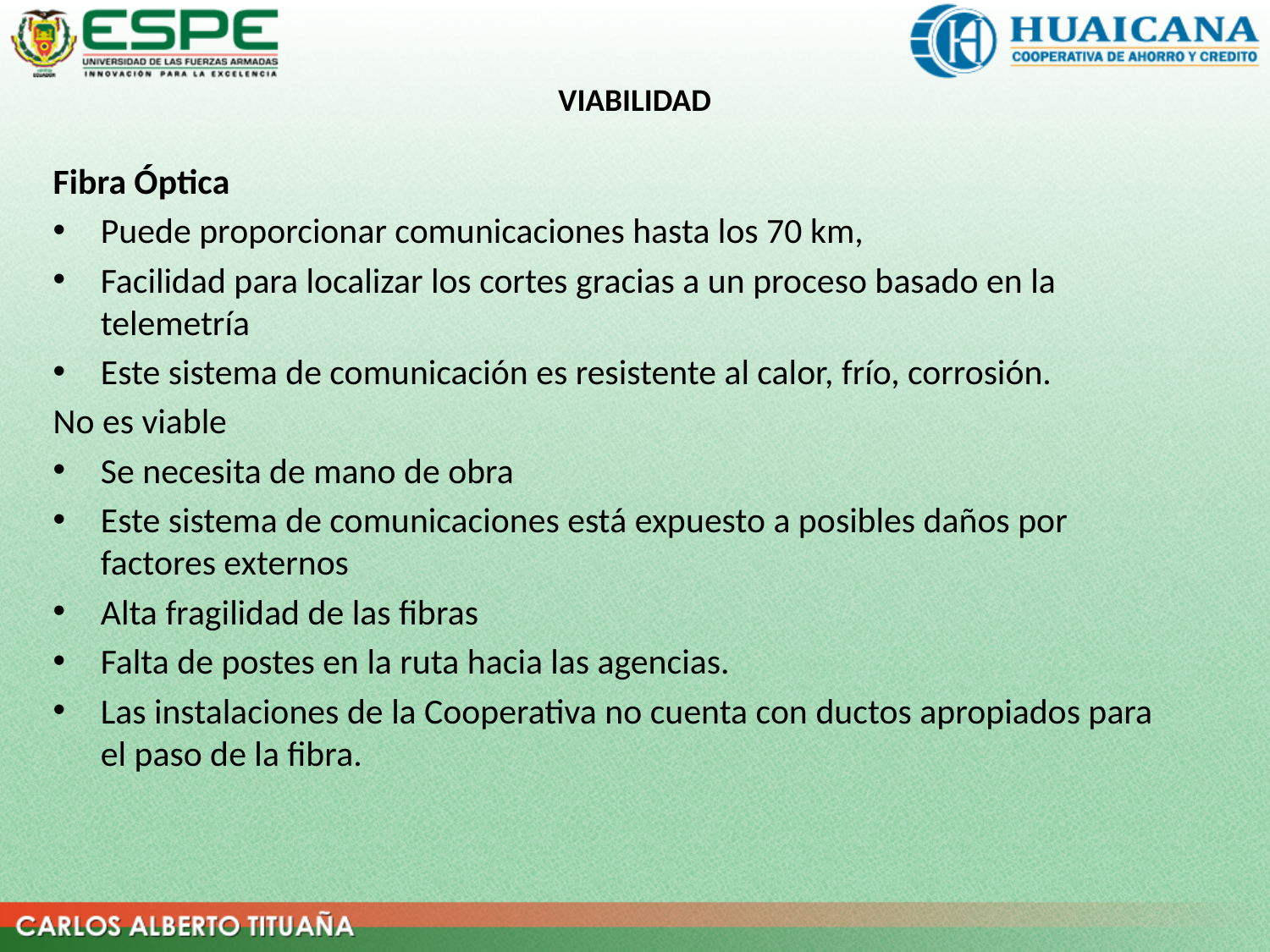

# VIABILIDAD
Fibra Óptica
Puede proporcionar comunicaciones hasta los 70 km,
Facilidad para localizar los cortes gracias a un proceso basado en la telemetría
Este sistema de comunicación es resistente al calor, frío, corrosión.
No es viable
Se necesita de mano de obra
Este sistema de comunicaciones está expuesto a posibles daños por factores externos
Alta fragilidad de las fibras
Falta de postes en la ruta hacia las agencias.
Las instalaciones de la Cooperativa no cuenta con ductos apropiados para el paso de la fibra.